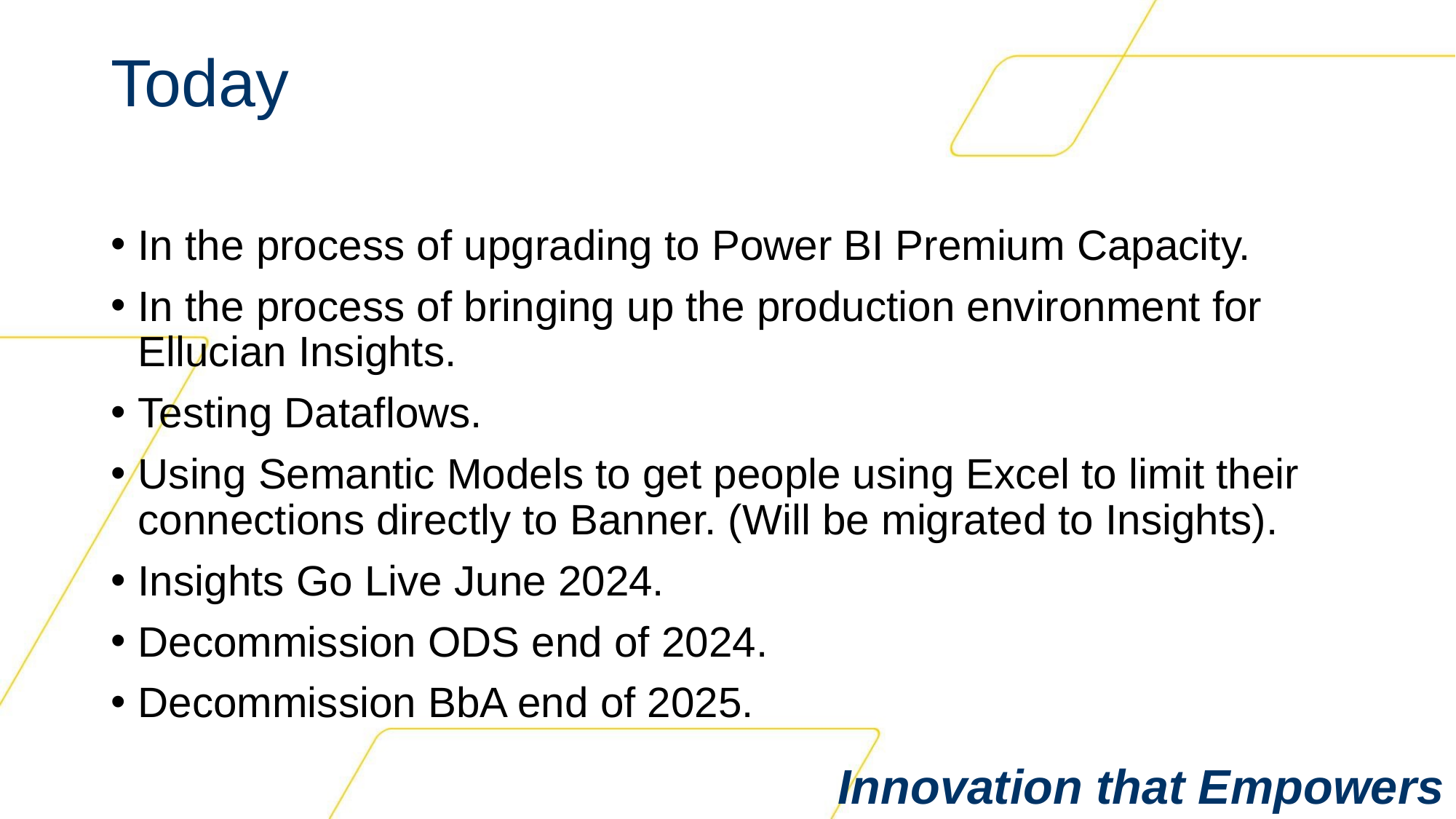

# Today
In the process of upgrading to Power BI Premium Capacity.
In the process of bringing up the production environment for Ellucian Insights.
Testing Dataflows.
Using Semantic Models to get people using Excel to limit their connections directly to Banner. (Will be migrated to Insights).
Insights Go Live June 2024.
Decommission ODS end of 2024.
Decommission BbA end of 2025.